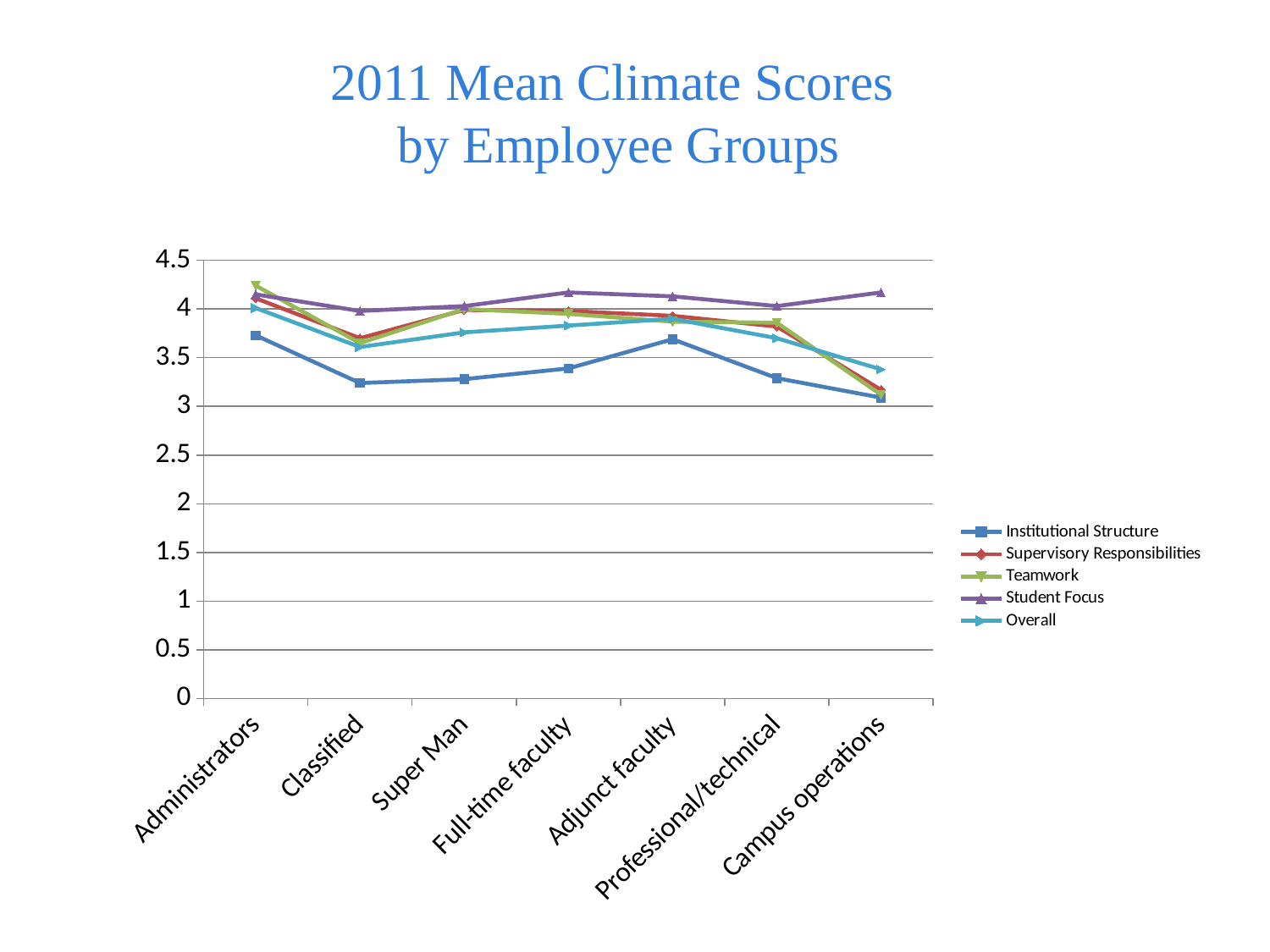

# 2011 Mean Climate Scores by Employee Groups

### Chart

| Category | Institutional Structure | Supervisory Responsibilities | Teamwork | Student Focus | Overall |
|---|---|---|---|---|---|
| Administrators | 3.73 | 4.11 | 4.24 | 4.15 | 4.01 |
| Classified | 3.24 | 3.7 | 3.65 | 3.98 | 3.61 |
| Super Man | 3.28 | 3.99 | 4.0 | 4.03 | 3.76 |
| Full-time faculty | 3.39 | 3.98 | 3.95 | 4.17 | 3.83 |
| Adjunct faculty | 3.69 | 3.93 | 3.87 | 4.13 | 3.9 |
| Professional/technical | 3.29 | 3.82 | 3.86 | 4.03 | 3.7 |
| Campus operations | 3.09 | 3.17 | 3.12 | 4.17 | 3.38 |